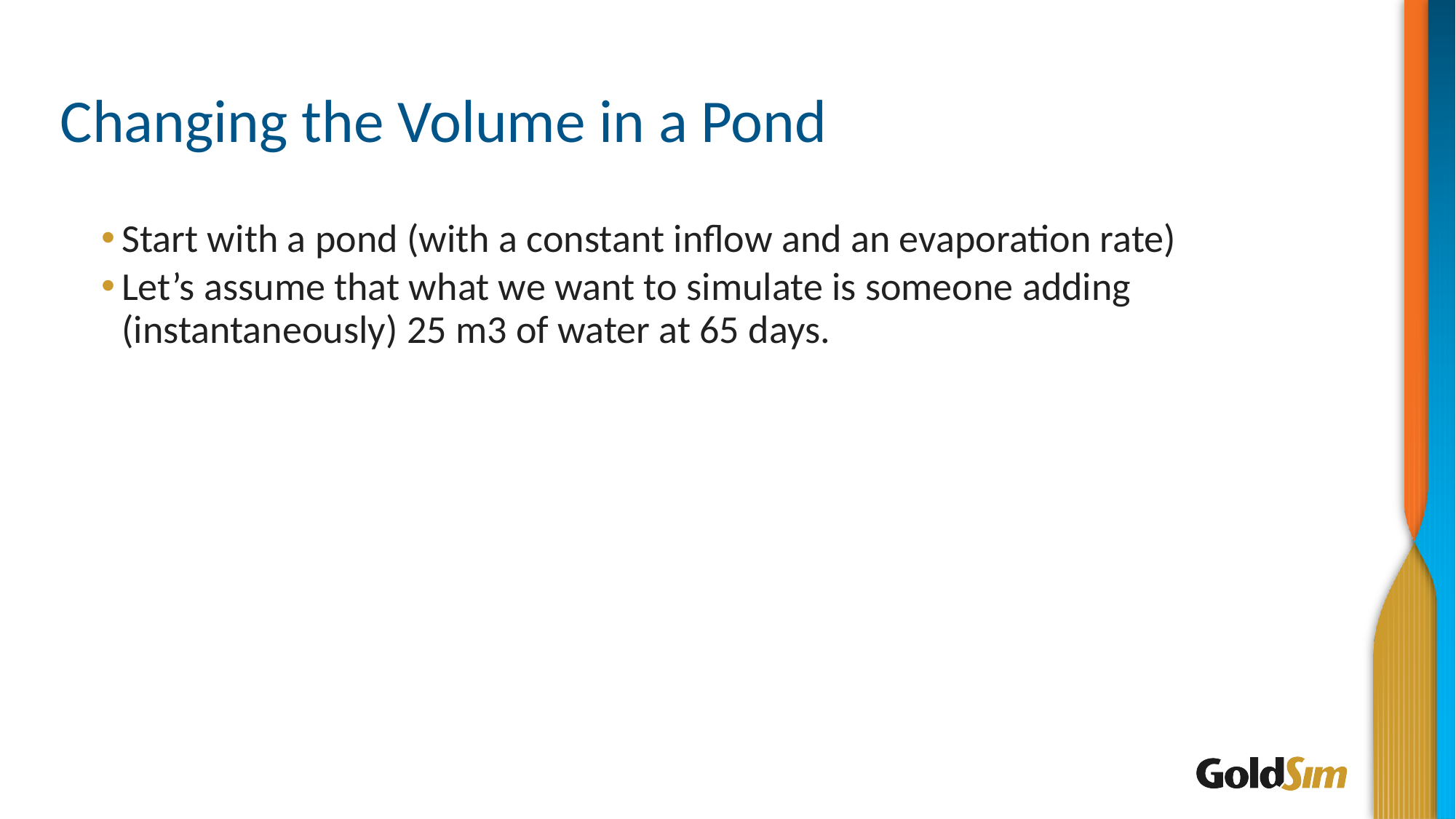

# Changing the Volume in a Pond
Start with a pond (with a constant inflow and an evaporation rate)
Let’s assume that what we want to simulate is someone adding (instantaneously) 25 m3 of water at 65 days.